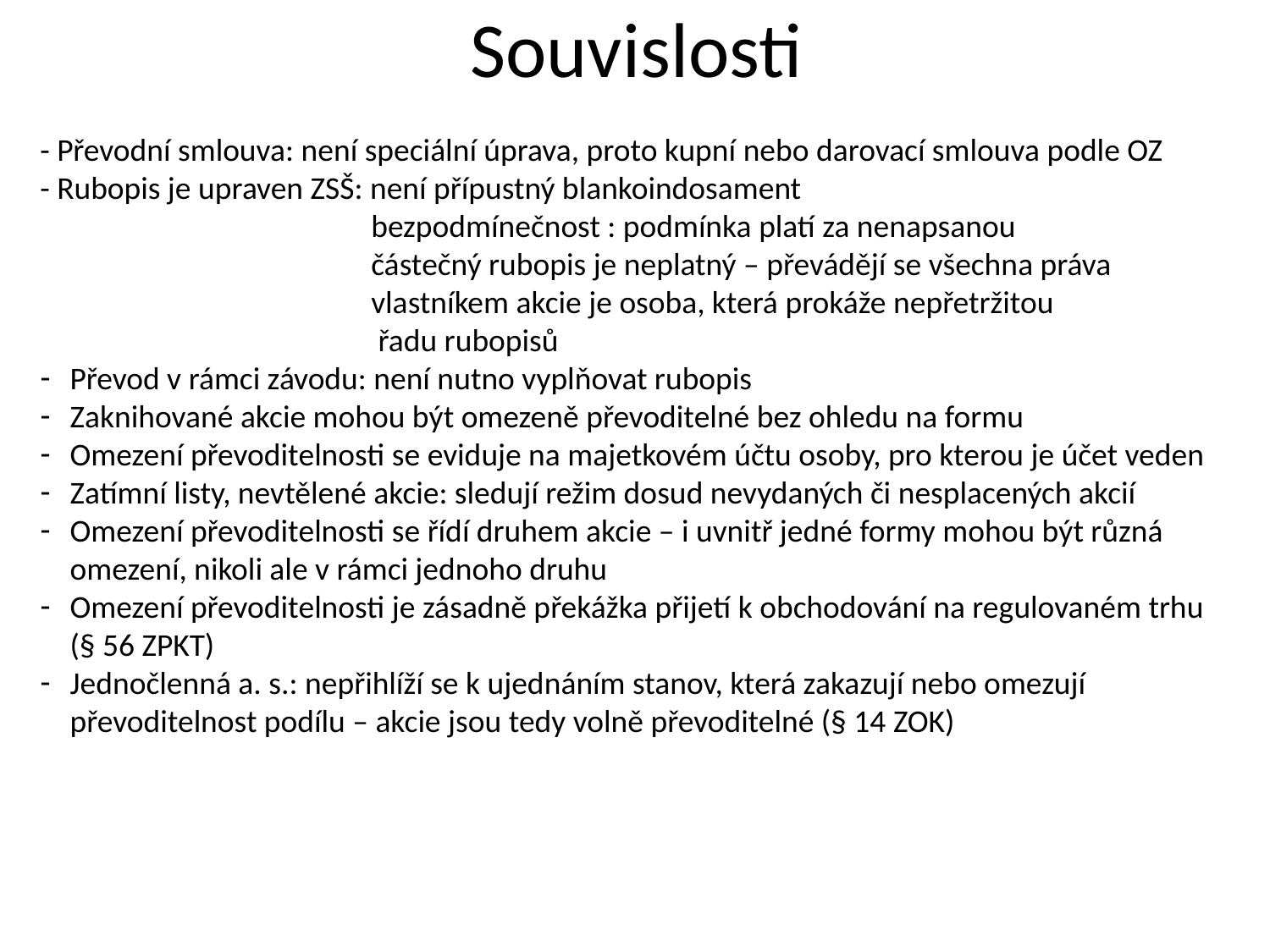

Souvislosti
- Převodní smlouva: není speciální úprava, proto kupní nebo darovací smlouva podle OZ
- Rubopis je upraven ZSŠ: není přípustný blankoindosament
                                              bezpodmínečnost : podmínka platí za nenapsanou
                                              částečný rubopis je neplatný – převádějí se všechna práva
                                              vlastníkem akcie je osoba, která prokáže nepřetržitou
                                               řadu rubopisů
Převod v rámci závodu: není nutno vyplňovat rubopis
Zaknihované akcie mohou být omezeně převoditelné bez ohledu na formu
Omezení převoditelnosti se eviduje na majetkovém účtu osoby, pro kterou je účet veden
Zatímní listy, nevtělené akcie: sledují režim dosud nevydaných či nesplacených akcií
Omezení převoditelnosti se řídí druhem akcie – i uvnitř jedné formy mohou být různá omezení, nikoli ale v rámci jednoho druhu
Omezení převoditelnosti je zásadně překážka přijetí k obchodování na regulovaném trhu (§ 56 ZPKT)
Jednočlenná a. s.: nepřihlíží se k ujednáním stanov, která zakazují nebo omezují převoditelnost podílu – akcie jsou tedy volně převoditelné (§ 14 ZOK)